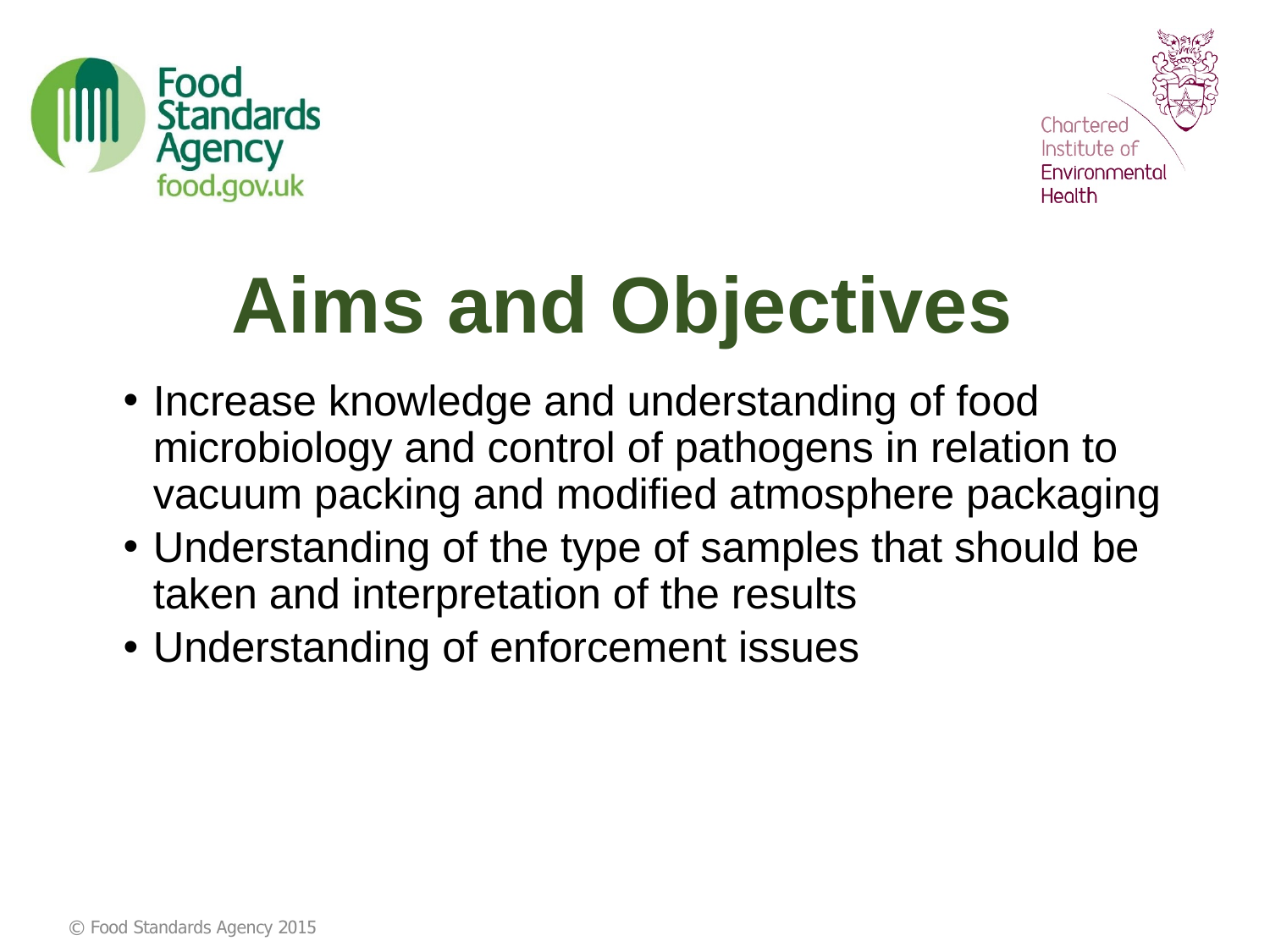

# Aims and Objectives
Increase knowledge and understanding of food microbiology and control of pathogens in relation to vacuum packing and modified atmosphere packaging
Understanding of the type of samples that should be taken and interpretation of the results
Understanding of enforcement issues

© Food Standards Agency 2015